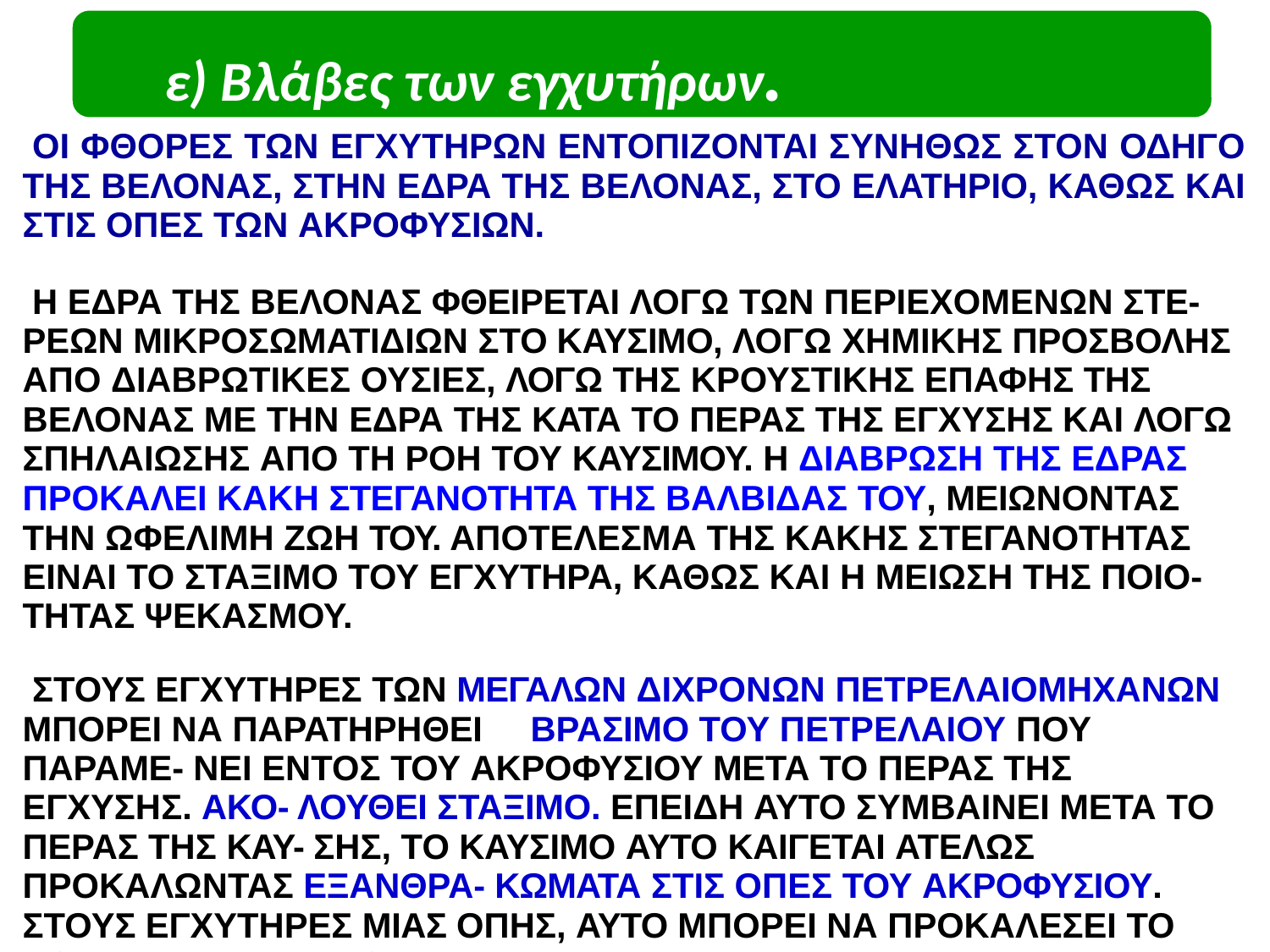

# ε) Βλάβες των εγχυτήρων.
ΟΙ ΦΘΟΡΕΣ ΤΩΝ ΕΓΧΥΤΗΡΩΝ ΕΝΤΟΠΙΖΟΝΤΑΙ ΣΥΝΗΘΩΣ ΣΤΟΝ ΟΔΗΓΟ ΤΗΣ BΕΛΟΝΑΣ, ΣΤΗΝ ΕΔΡΑ ΤΗΣ ΒΕΛΟΝΑΣ, ΣΤΟ ΕΛΑΤΗΡΙΟ, ΚΑΘΩΣ ΚΑΙ ΣΤΙΣ ΟΠΕΣ ΤΩΝ ΑΚΡΟΦΥΣΙΩΝ.

Η ΕΔΡΑ ΤΗΣ ΒΕΛΟΝΑΣ ΦΘΕΙΡΕΤΑΙ ΛΟΓΩ ΤΩΝ ΠΕΡΙΕΧΟΜΕΝΩΝ ΣΤΕ- ΡΕΩΝ ΜΙΚΡΟΣΩΜΑΤΙΔΙΩΝ ΣΤΟ ΚΑΥΣΙΜΟ, ΛΟΓΩ ΧΗΜΙΚΗΣ ΠΡΟΣΒΟΛΗΣ ΑΠΟ ΔΙΑΒΡΩΤΙΚΕΣ ΟΥΣΙΕΣ, ΛΟΓΩ ΤΗΣ ΚΡΟΥΣΤΙΚΗΣ ΕΠΑΦΗΣ ΤΗΣ ΒΕΛΟΝΑΣ ΜΕ ΤΗΝ ΕΔΡΑ ΤΗΣ ΚΑΤΑ ΤΟ ΠΕΡΑΣ ΤΗΣ ΕΓΧΥΣΗΣ ΚΑΙ ΛΟΓΩ ΣΠΗΛΑΙΩΣΗΣ ΑΠΟ ΤΗ ΡΟΗ ΤΟΥ ΚΑΥΣΙΜΟΥ. Η ΔΙΑΒΡΩΣΗ ΤΗΣ ΕΔΡΑΣ ΠΡΟΚΑΛΕΙ ΚΑΚΗ ΣΤΕΓΑΝΟΤΗΤΑ ΤΗΣ ΒΑΛΒΙΔΑΣ ΤΟΥ, ΜΕΙΩΝΟΝΤΑΣ ΤΗΝ ΩΦΕΛΙΜΗ ΖΩΗ ΤΟΥ. ΑΠΟΤΕΛΕΣΜΑ ΤΗΣ ΚΑΚΗΣ ΣΤΕΓΑΝΟΤΗΤΑΣ ΕΙΝΑΙ ΤΟ ΣΤΑΞΙΜΟ ΤΟΥ ΕΓΧΥΤΗΡΑ, ΚΑΘΩΣ ΚΑΙ Η ΜΕΙΩΣΗ ΤΗΣ ΠΟΙΟ- ΤΗΤΑΣ ΨΕΚΑΣΜΟΥ.
ΣΤΟΥΣ ΕΓΧΥΤΗΡΕΣ ΤΩΝ ΜΕΓΑΛΩΝ ΔΙΧΡΟΝΩΝ ΠΕΤΡΕΛΑΙΟΜΗΧΑΝΩΝ ΜΠΟΡΕΙ ΝΑ ΠΑΡΑΤΗΡΗΘΕΙ	ΒΡΑΣΙΜΟ ΤΟΥ ΠΕΤΡΕΛΑΙΟΥ ΠΟΥ ΠΑΡΑΜΕ- ΝΕΙ ΕΝΤΟΣ ΤΟΥ ΑΚΡΟΦΥΣΙΟΥ ΜΕΤΑ ΤΟ ΠΕΡΑΣ ΤΗΣ ΕΓΧΥΣΗΣ. ΑΚΟ- ΛΟΥΘΕΙ ΣΤΑΞΙΜΟ. ΕΠΕΙΔΗ ΑΥΤΟ ΣΥΜΒΑΙΝΕΙ ΜΕΤΑ ΤΟ ΠΕΡΑΣ ΤΗΣ ΚΑΥ- ΣΗΣ, ΤΟ ΚΑΥΣΙΜΟ ΑΥΤΟ ΚΑΙΓΕΤΑΙ ΑΤΕΛΩΣ ΠΡΟΚΑΛΩΝΤΑΣ ΕΞΑΝΘΡΑ- ΚΩΜΑΤΑ ΣΤΙΣ ΟΠΕΣ ΤΟΥ ΑΚΡΟΦΥΣΙΟΥ. ΣΤΟΥΣ ΕΓΧΥΤΗΡΕΣ ΜΙΑΣ ΟΠΗΣ, ΑΥΤΟ ΜΠΟΡΕΙ ΝΑ ΠΡΟΚΑΛΕΣΕΙ ΤΟ ΚΟΛΛΗΜΑ ΤΗΣ ΒΕΛΟΝΑΣ.